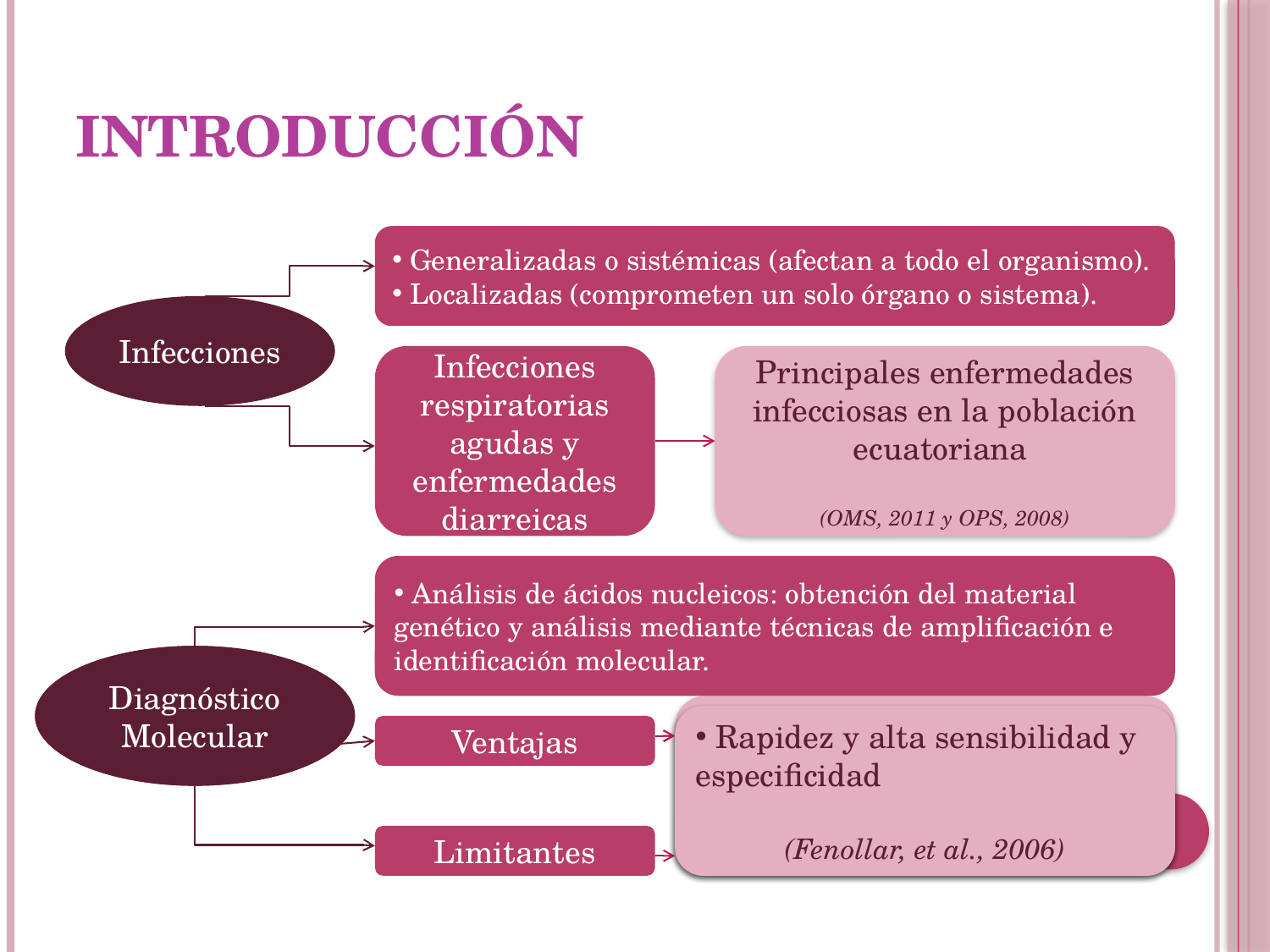

# INTRODUCCIÓN
 Generalizadas o sistémicas (afectan a todo el organismo).
 Localizadas (comprometen un solo órgano o sistema).
Infecciones
Infecciones respiratorias agudas y enfermedades diarreicas
Principales enfermedades infecciosas en la población ecuatoriana

(OMS, 2011 y OPS, 2008)
 Análisis de ácidos nucleicos: obtención del material genético y análisis mediante técnicas de amplificación e identificación molecular.
 Cultivo microbiológico
 Identificación por pruebas bioquímicas o serológicas.
Diagnóstico Convencional
Diagnóstico Molecular
 Implementados y validados
 Infecciones mono/polimicrobianas
 Antibiogramas

(Treguerres, et al., 2003)
 Tiempo
 Falsos Negativos
 Características no comunes

(Arredondo, 2006; Petti, 2007)
 Rapidez y alta sensibilidad y especificidad

(Fenollar, et al., 2006)
Ventajas
Limitantes